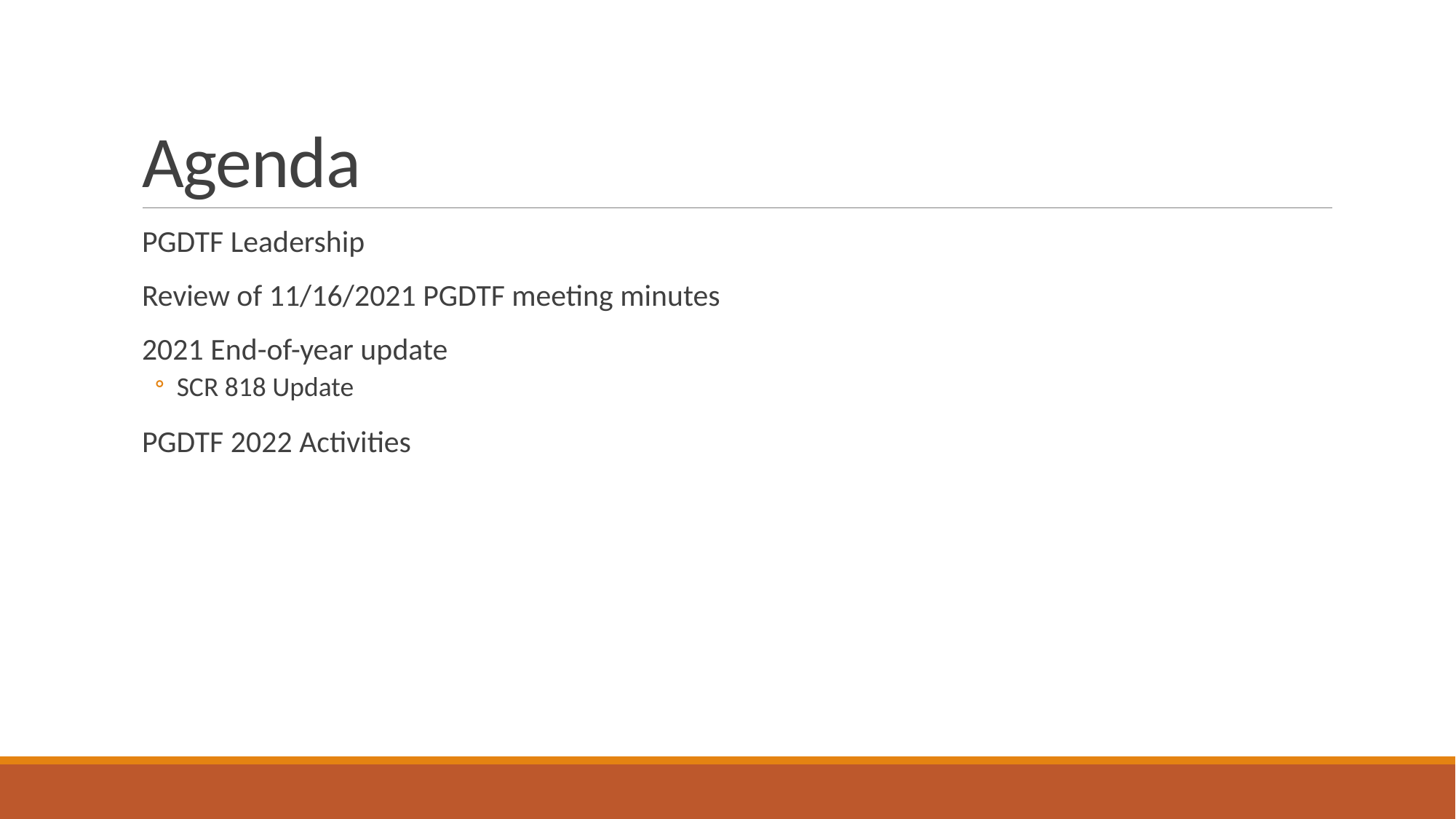

# Agenda
PGDTF Leadership
Review of 11/16/2021 PGDTF meeting minutes
2021 End-of-year update
SCR 818 Update
PGDTF 2022 Activities